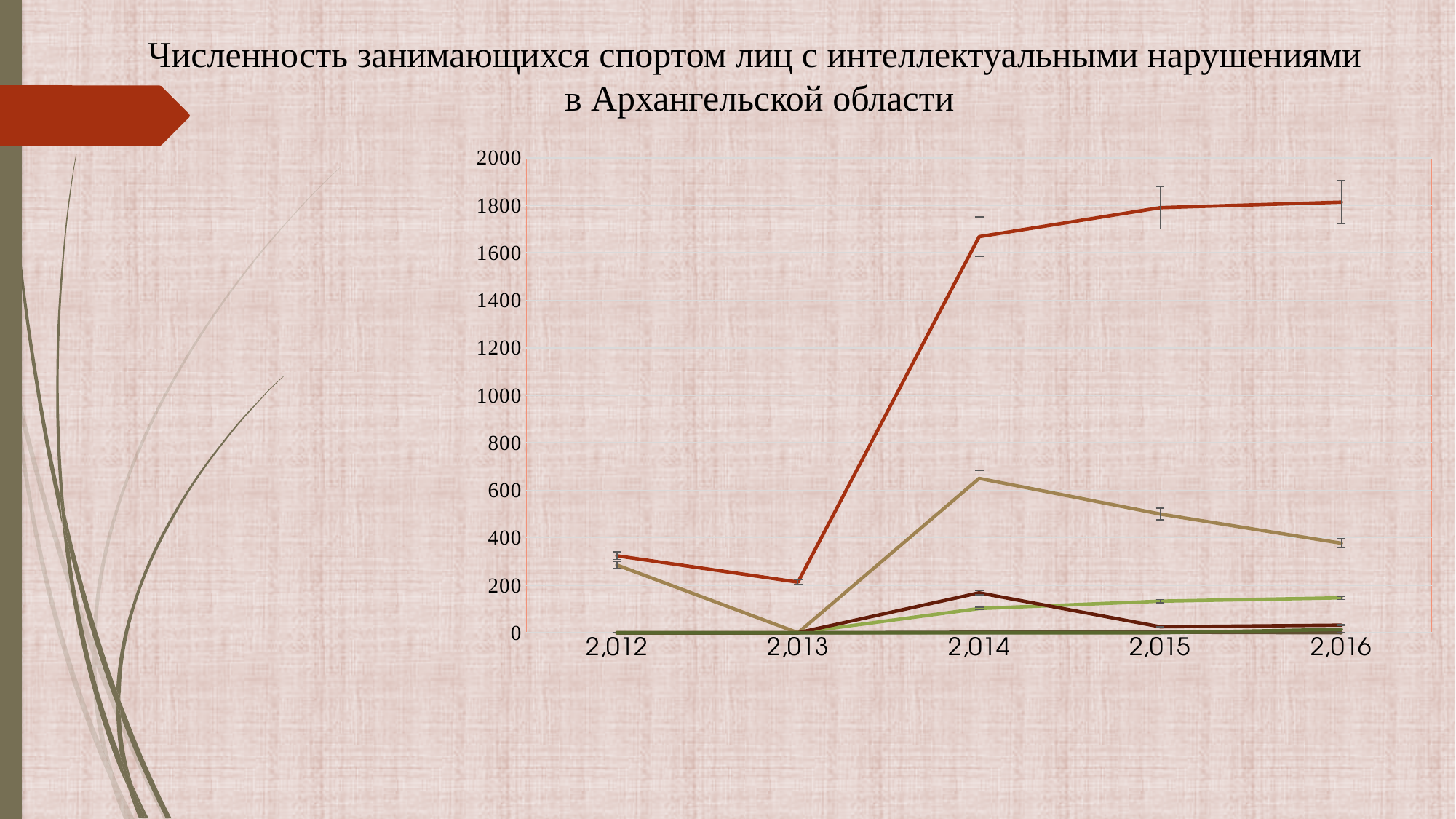

# Численность занимающихся спортом лиц с интеллектуальными нарушениями в Архангельской области

### Chart

| Category | Общая численность занимающихся спортом ЛИН в субъекте | Спортивно-оздоровительный этап | Этап начальной подготовки | Тренировочный этап | Этап спортивного совершенствования | Этап высшего спортивного мастерства |
|---|---|---|---|---|---|---|
| 2012 | 324.0 | 285.0 | 0.0 | 0.0 | 0.0 | 0.0 |
| 2013 | 213.0 | 0.0 | 0.0 | 0.0 | 0.0 | 0.0 |
| 2014 | 1668.0 | 650.0 | 102.0 | 168.0 | 2.0 | 0.0 |
| 2015 | 1790.0 | 500.0 | 133.0 | 25.0 | 2.0 | 0.0 |
| 2016 | 1813.0 | 377.0 | 147.0 | 32.0 | 0.0 | 14.0 |